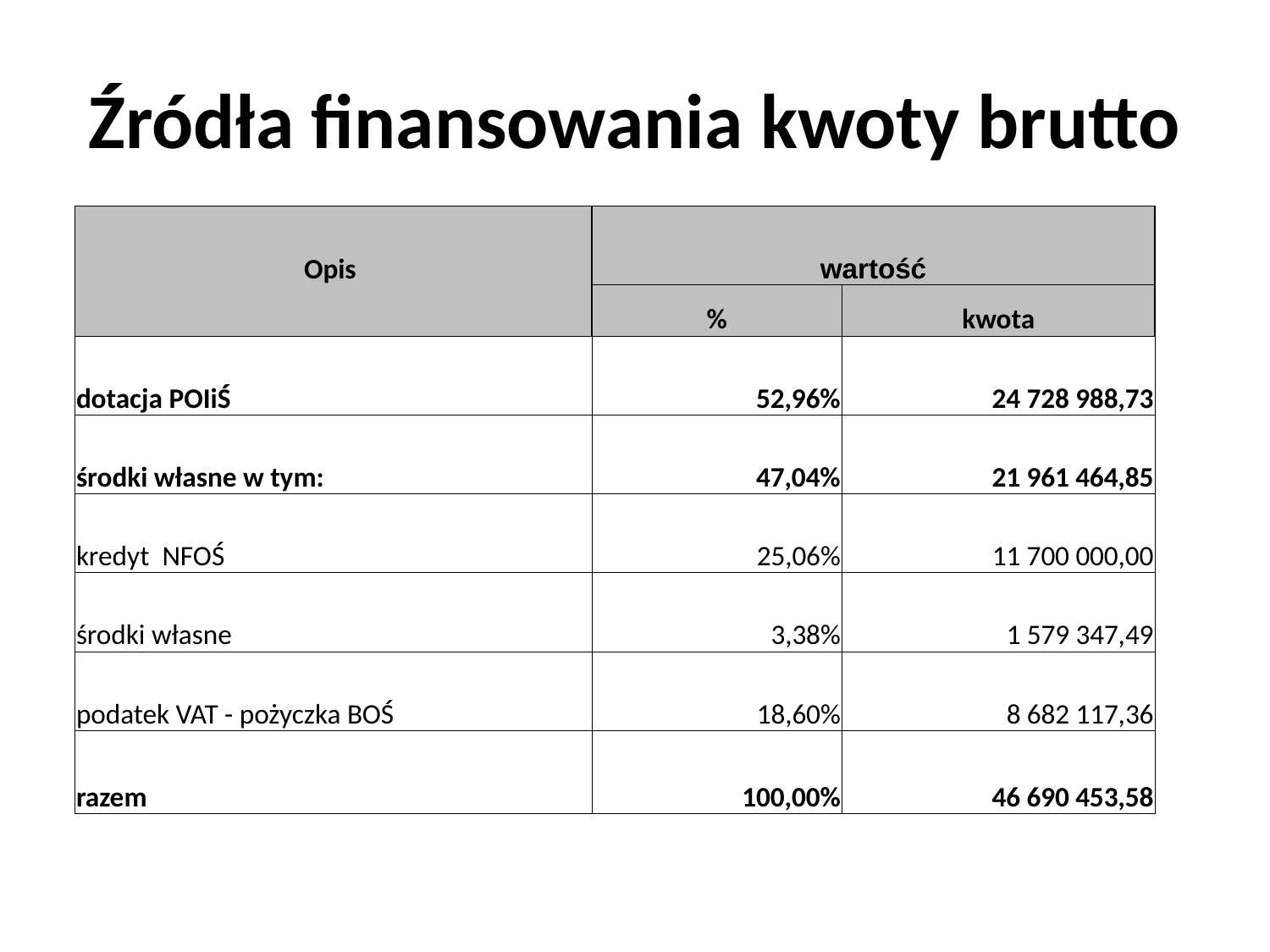

# Źródła finansowania kwoty brutto
| Opis | wartość |  |
| --- | --- | --- |
|  | % | kwota |
| dotacja POIiŚ | 52,96% | 24 728 988,73 |
| środki własne w tym: | 47,04% | 21 961 464,85 |
| kredyt NFOŚ | 25,06% | 11 700 000,00 |
| środki własne | 3,38% | 1 579 347,49 |
| podatek VAT - pożyczka BOŚ | 18,60% | 8 682 117,36 |
| razem | 100,00% | 46 690 453,58 |